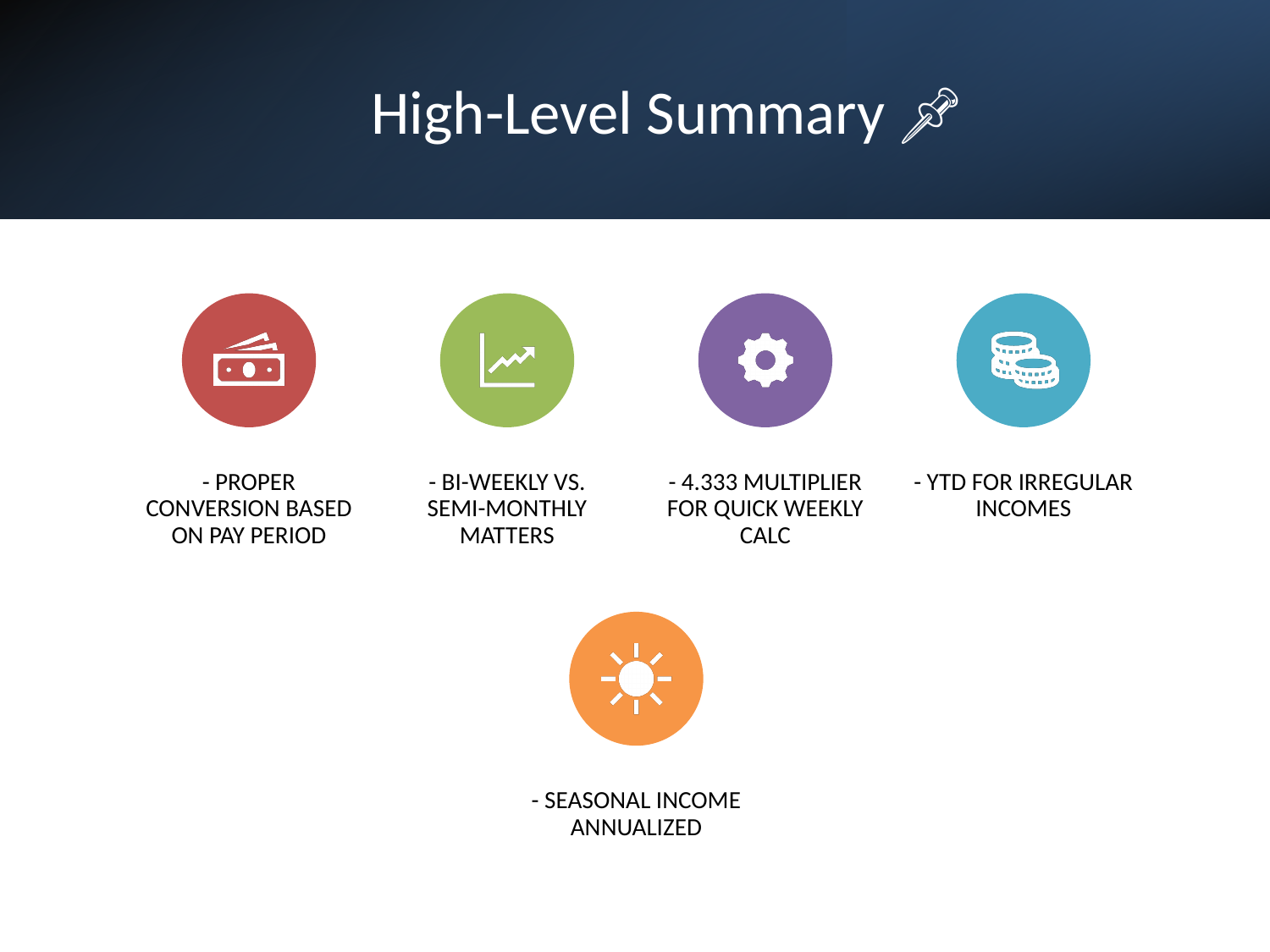

# High-Level Summary 📌
- Proper conversion based on pay period
- Bi-weekly vs. semi-monthly matters
- 4.333 multiplier for quick weekly calc
- YTD for irregular incomes
- Seasonal income annualized